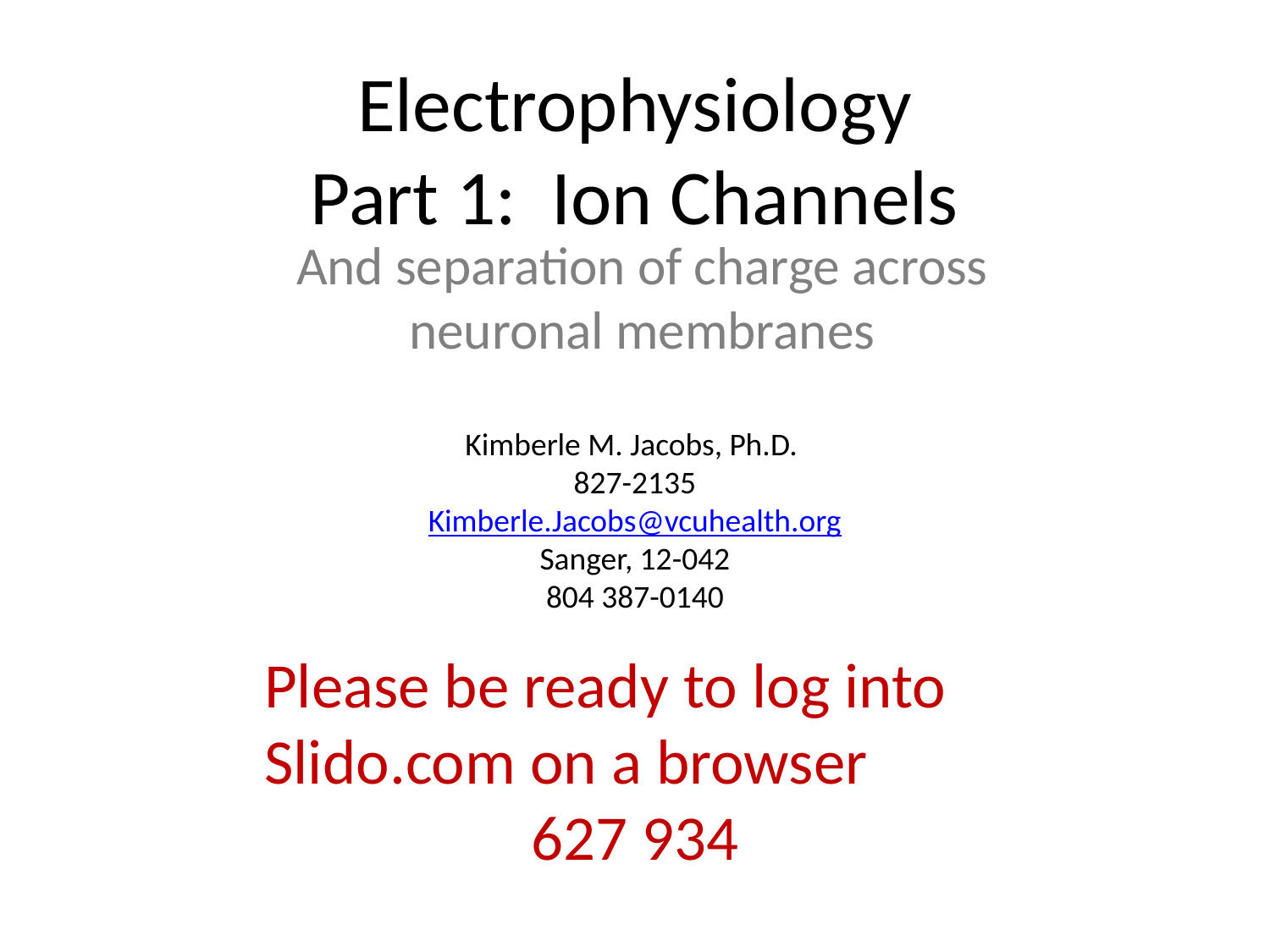

# Electrophysiology Part 1:  Ion Channels
And separation of charge across neuronal membranes
Kimberle M. Jacobs, Ph.D.
827-2135
Kimberle.Jacobs@vcuhealth.org
Sanger, 12-042
804 387-0140
Please be ready to log into Slido.com on a browser
627 934